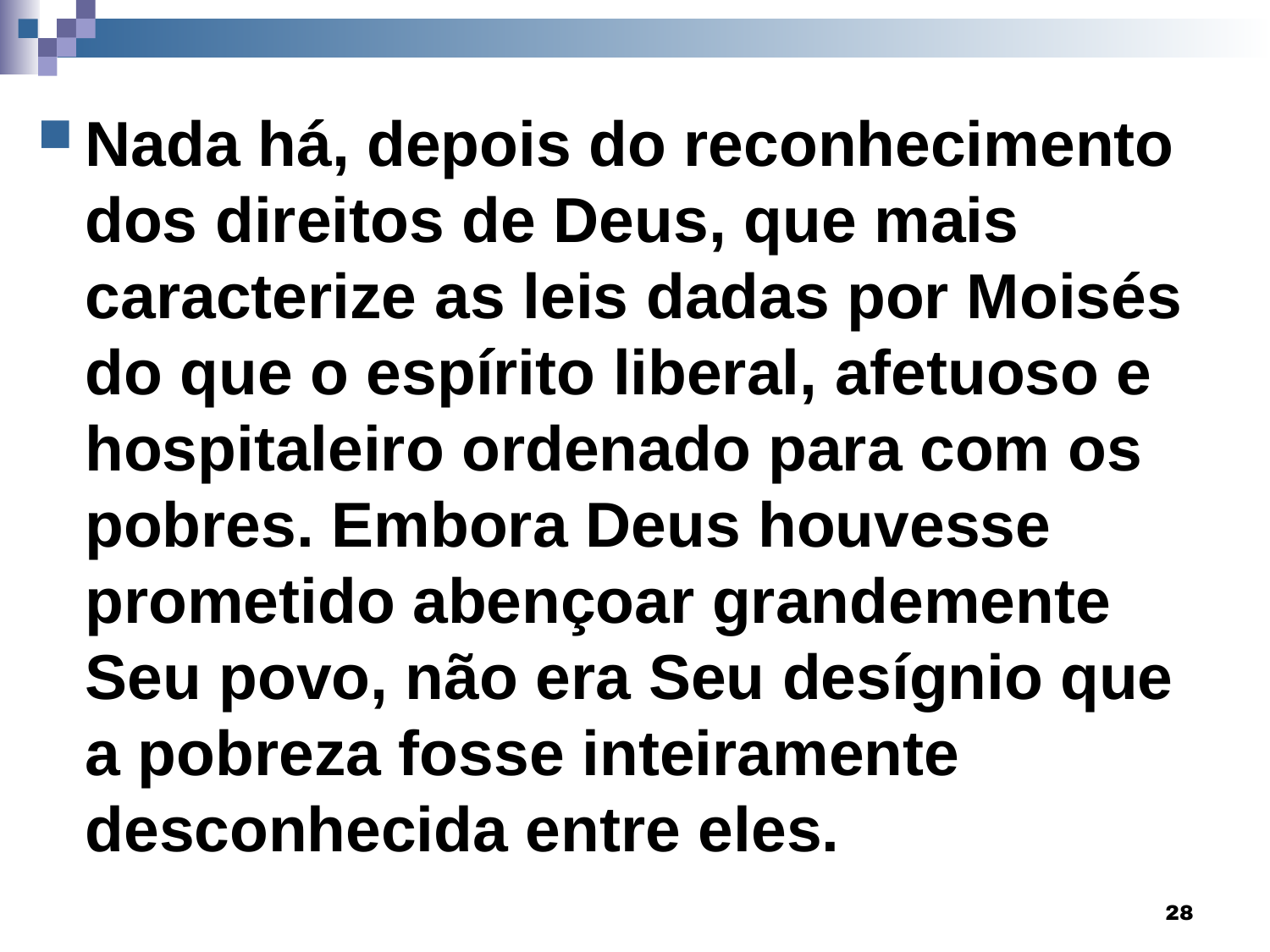

Nada há, depois do reconhecimento dos direitos de Deus, que mais caracterize as leis dadas por Moisés do que o espírito liberal, afetuoso e hospitaleiro ordenado para com os pobres. Embora Deus houvesse prometido abençoar grandemente Seu povo, não era Seu desígnio que a pobreza fosse inteiramente desconhecida entre eles.
28